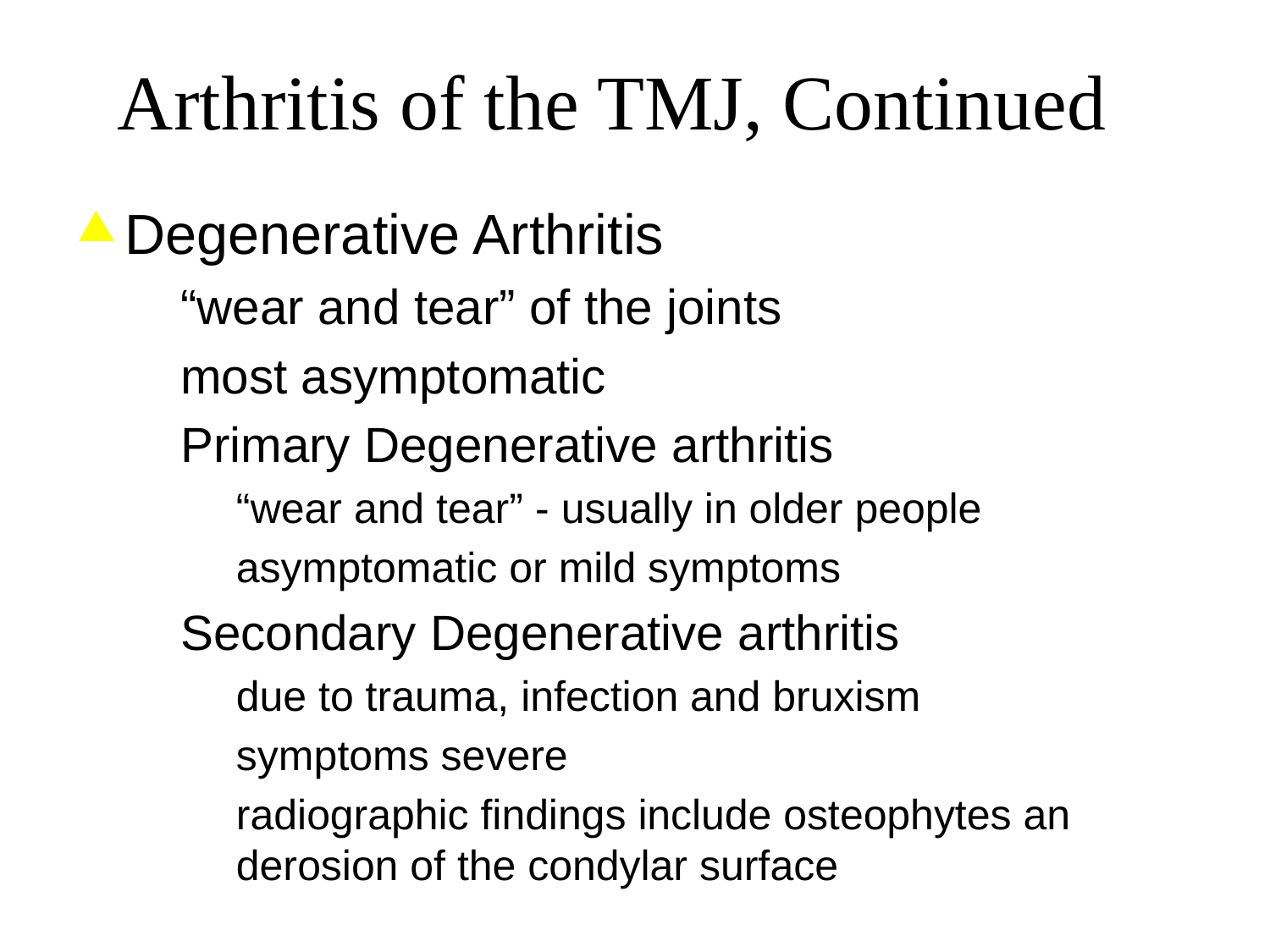

Arthritis of the TMJ, Continued
Degenerative Arthritis
“wear and tear” of the joints
most asymptomatic
Primary Degenerative arthritis
“wear and tear” - usually in older people
asymptomatic or mild symptoms
Secondary Degenerative arthritis
due to trauma, infection and bruxism
symptoms severe
radiographic findings include osteophytes an derosion of the condylar surface